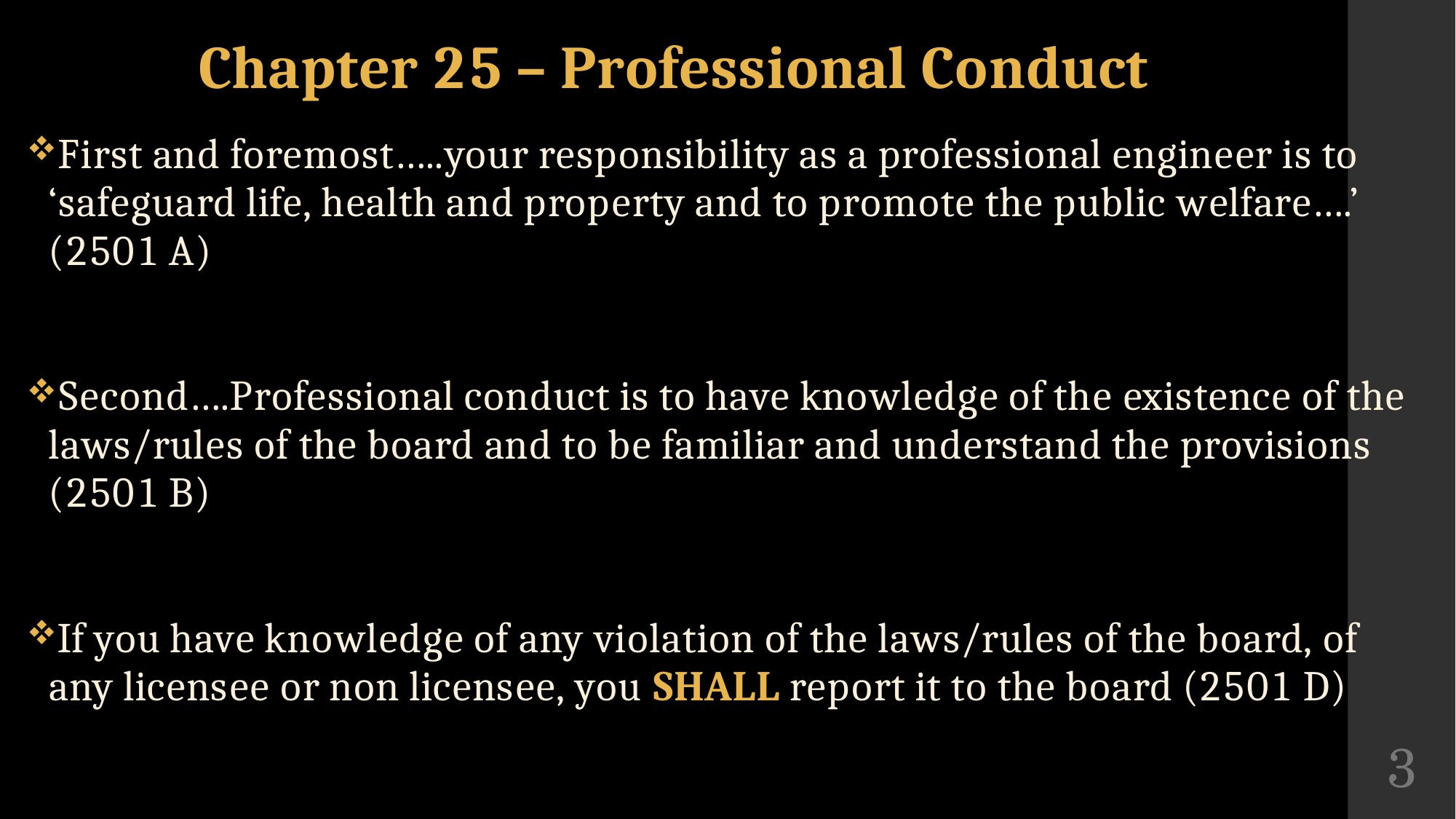

#
Chapter 25 – Professional Conduct
First and foremost…..your responsibility as a professional engineer is to ‘safeguard life, health and property and to promote the public welfare….’ (2501 A)

Second….Professional conduct is to have knowledge of the existence of the laws/rules of the board and to be familiar and understand the provisions (2501 B)

If you have knowledge of any violation of the laws/rules of the board, of any licensee or non licensee, you SHALL report it to the board (2501 D)

3